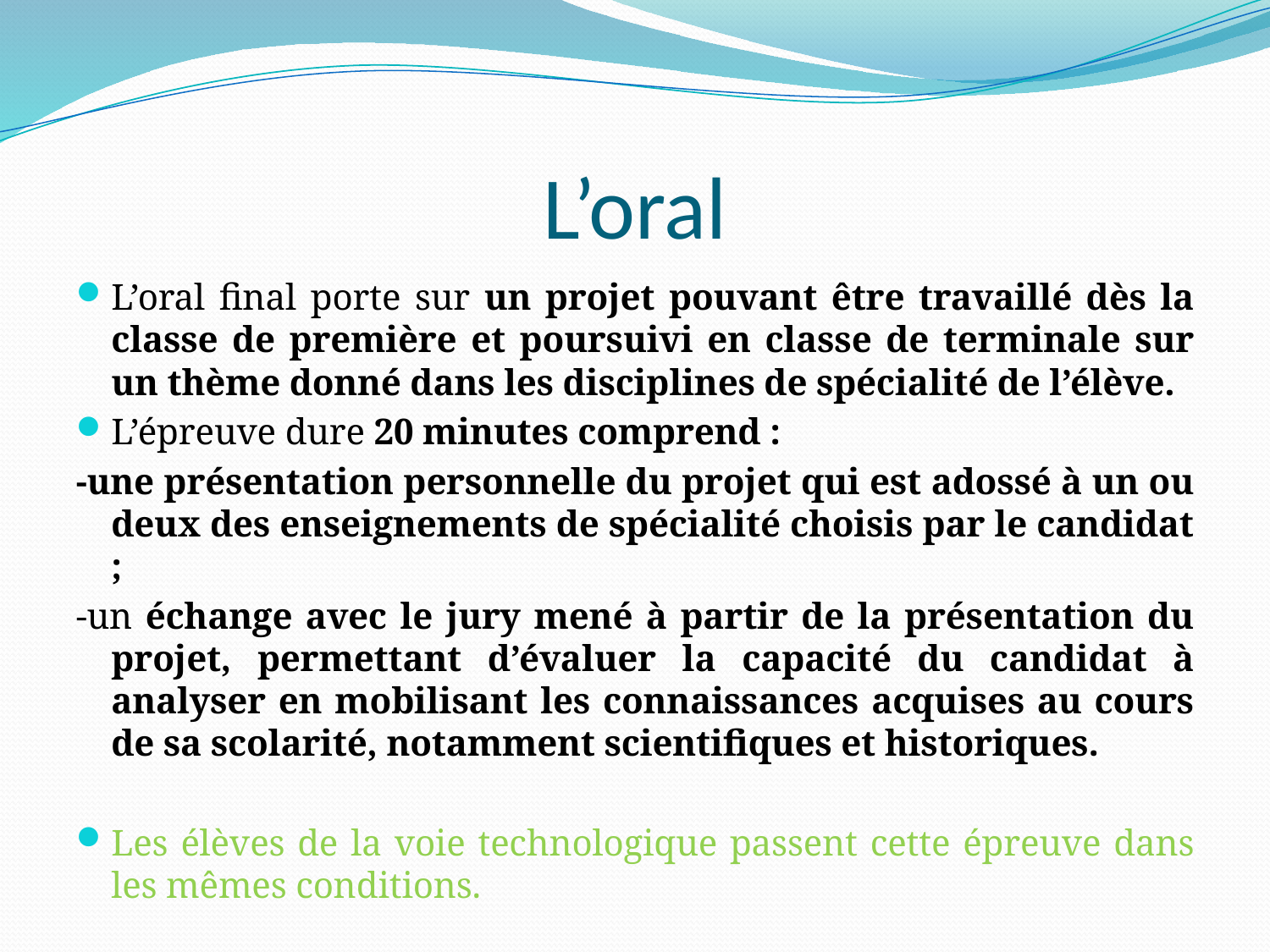

# L’oral
L’oral final porte sur un projet pouvant être travaillé dès la classe de première et poursuivi en classe de terminale sur un thème donné dans les disciplines de spécialité de l’élève.
L’épreuve dure 20 minutes comprend :
-une présentation personnelle du projet qui est adossé à un ou deux des enseignements de spécialité choisis par le candidat ;
-un échange avec le jury mené à partir de la présentation du projet, permettant d’évaluer la capacité du candidat à analyser en mobilisant les connaissances acquises au cours de sa scolarité, notamment scientifiques et historiques.

Les élèves de la voie technologique passent cette épreuve dans les mêmes conditions.